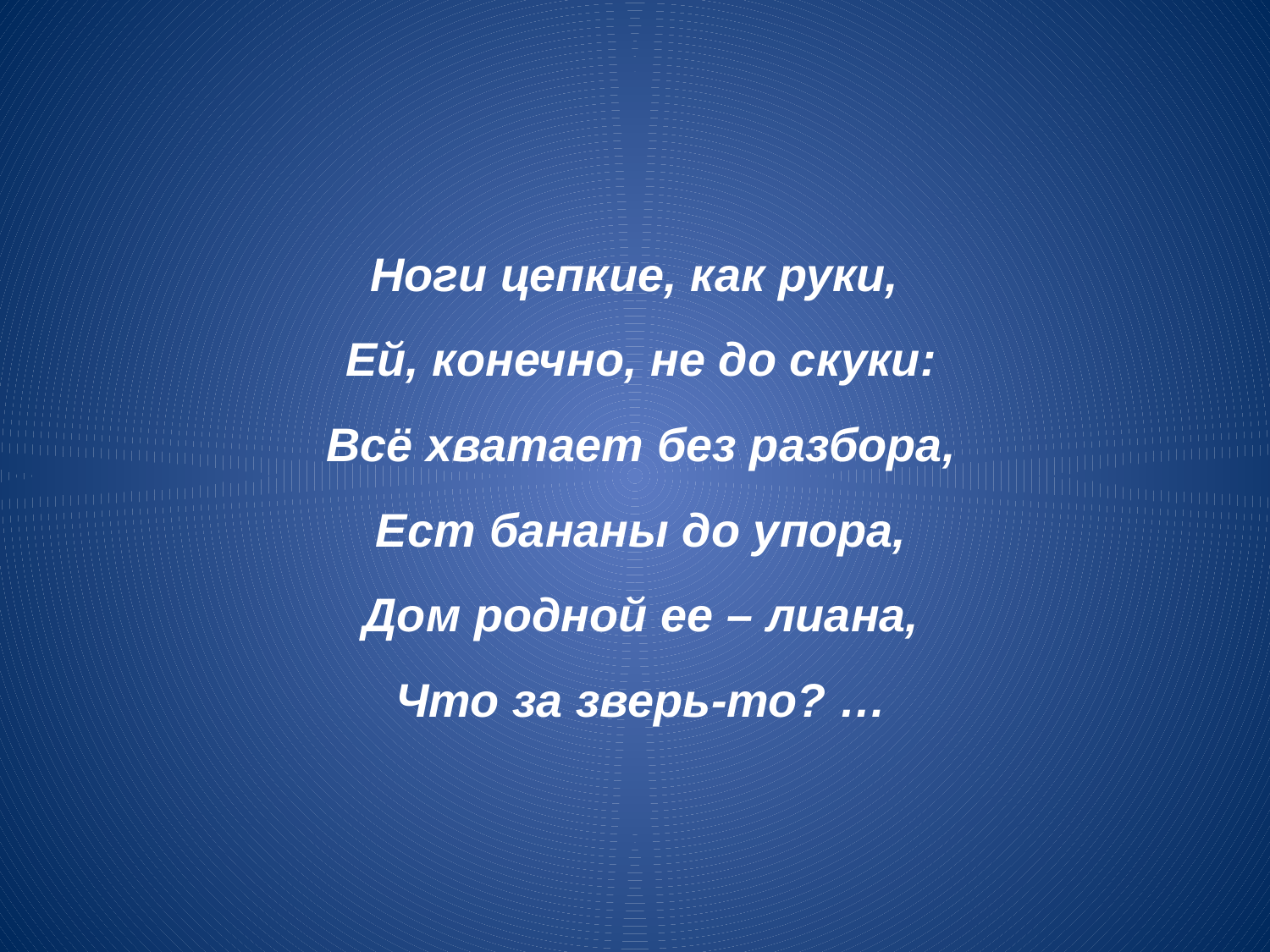

# Ноги цепкие, как руки, Ей, конечно, не до скуки: Всё хватает без разбора, Ест бананы до упора, Дом родной ее – лиана, Что за зверь-то? …